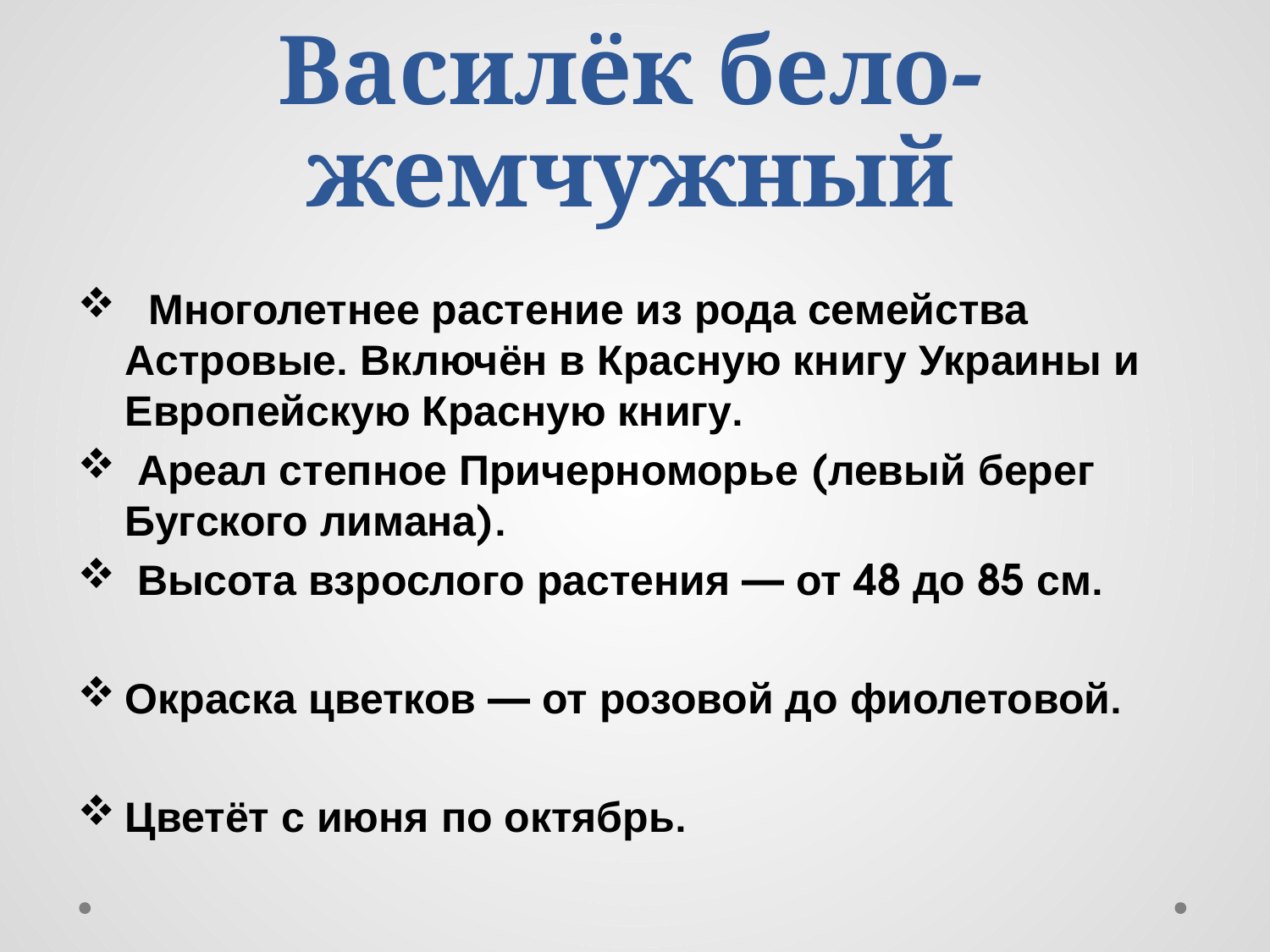

# Василёк бело-жемчужный
  Многолетнее растение из рода семейства Астровые. Включён в Красную книгу Украины и Европейскую Красную книгу.
 Ареал степное Причерноморье (левый берег   Бугского лимана).
 Высота взрослого растения — от 48 до 85 см.

Окраска цветков — от розовой до фиолетовой.

Цветёт с июня по октябрь.